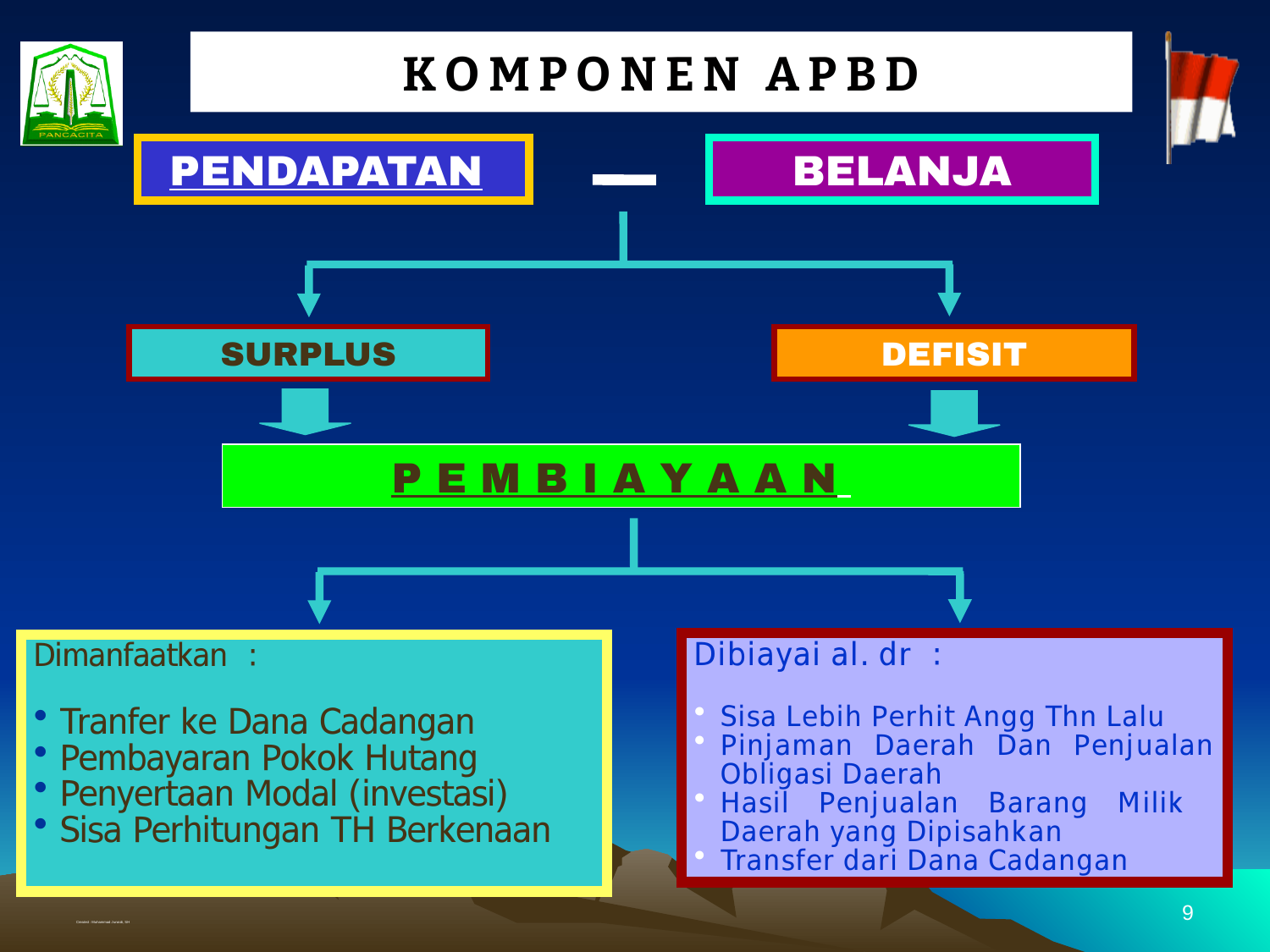

K O M P O N E N   A P B D
PENDAPATAN
BELANJA

SURPLUS
DEFISIT

P E M B I A Y A A N

Dibiayai al. dr  :

Sisa Lebih Perhit Angg Thn Lalu
Pinjaman Daerah Dan Penjualan Obligasi Daerah
Hasil Penjualan Barang Milik  Daerah yang Dipisahkan
Transfer dari Dana Cadangan
Dimanfaatkan  :

Tranfer ke Dana Cadangan
Pembayaran Pokok Hutang
Penyertaan Modal (investasi)
Sisa Perhitungan TH Berkenaan

Created : Muhammad Junaidi, SH
9